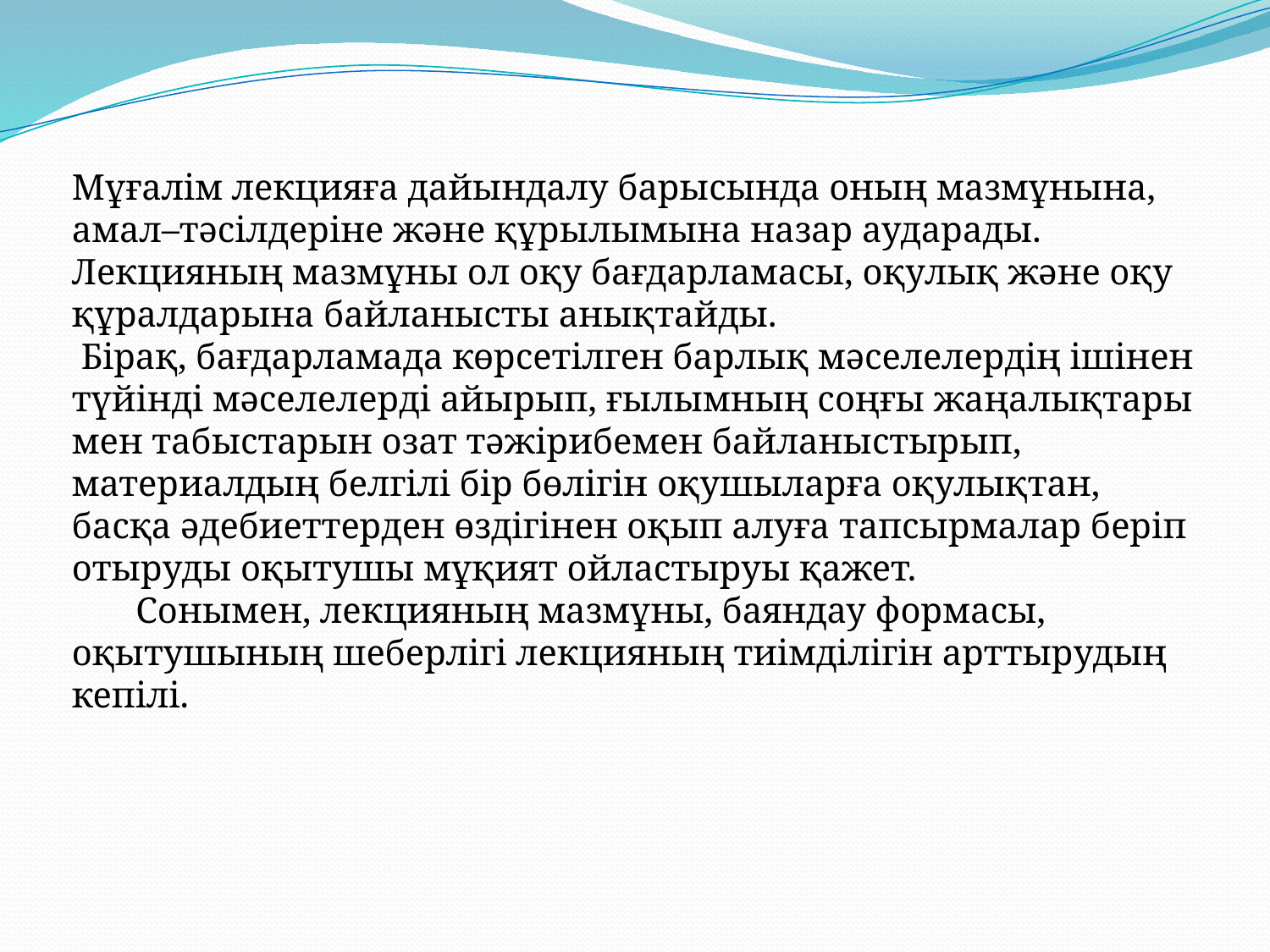

Мұғалім лекцияға дайындалу барысында оның мазмұнына, амал–тәсілдеріне және құрылымына назар аударады. Лекцияның мазмұны ол оқу бағдарламасы, оқулық және оқу құралдарына байланысты анықтайды.
 Бірақ, бағдарламада көрсетілген барлық мәселелердің ішінен түйінді мәселелерді айырып, ғылымның соңғы жаңалықтары мен табыстарын озат тәжірибемен байланыстырып, материалдың белгілі бір бөлігін оқушыларға оқулықтан, басқа әдебиеттерден өздігінен оқып алуға тапсырмалар беріп отыруды оқытушы мұқият ойластыруы қажет.
       Сонымен, лекцияның мазмұны, баяндау формасы, оқытушының шеберлігі лекцияның тиімділігін арттырудың кепілі.